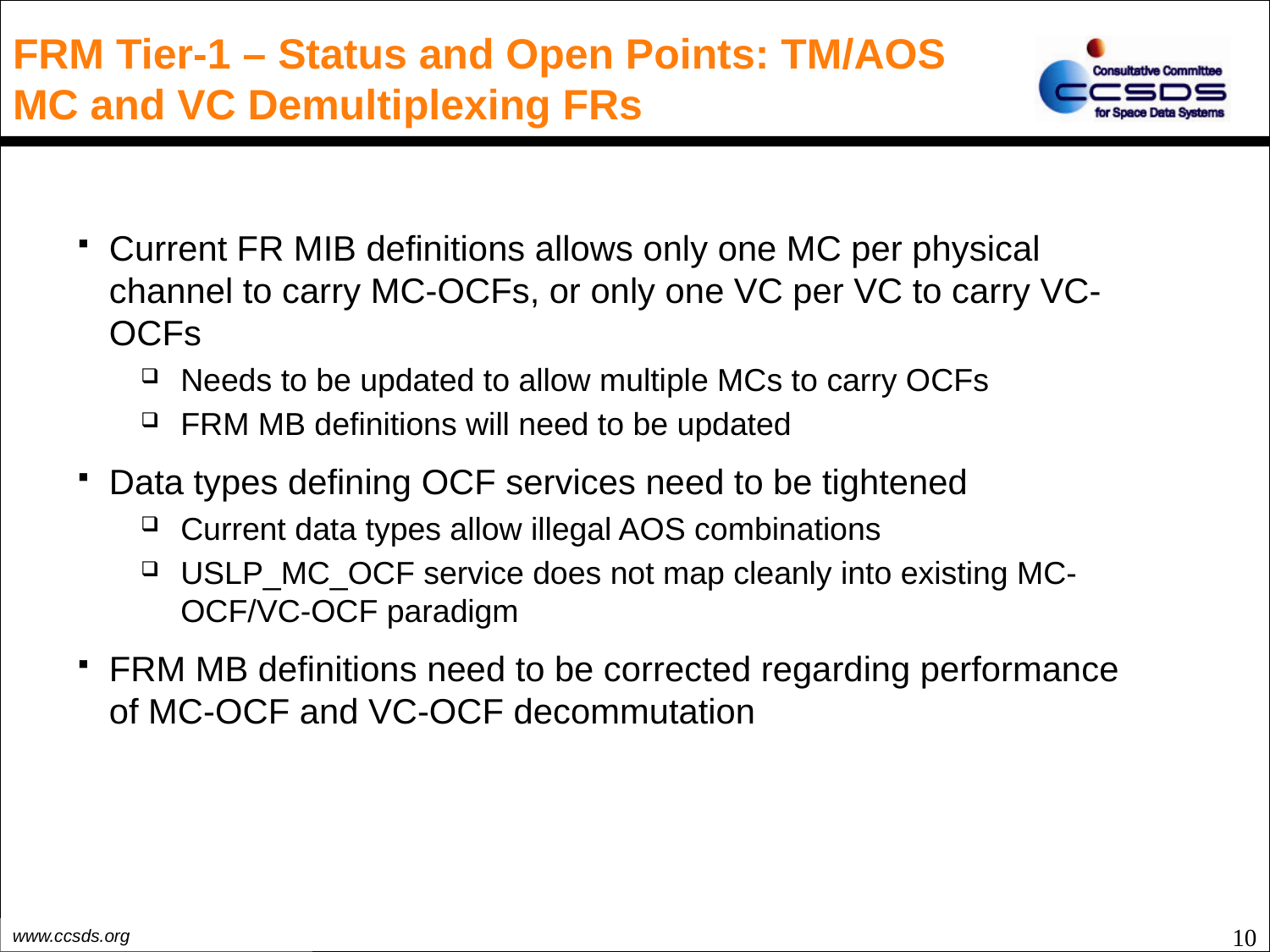

# FRM Tier-1 – Status and Open Points: TM/AOS MC and VC Demultiplexing FRs
Current FR MIB definitions allows only one MC per physical channel to carry MC-OCFs, or only one VC per VC to carry VC-OCFs
Needs to be updated to allow multiple MCs to carry OCFs
FRM MB definitions will need to be updated
Data types defining OCF services need to be tightened
Current data types allow illegal AOS combinations
USLP_MC_OCF service does not map cleanly into existing MC-OCF/VC-OCF paradigm
FRM MB definitions need to be corrected regarding performance of MC-OCF and VC-OCF decommutation
10